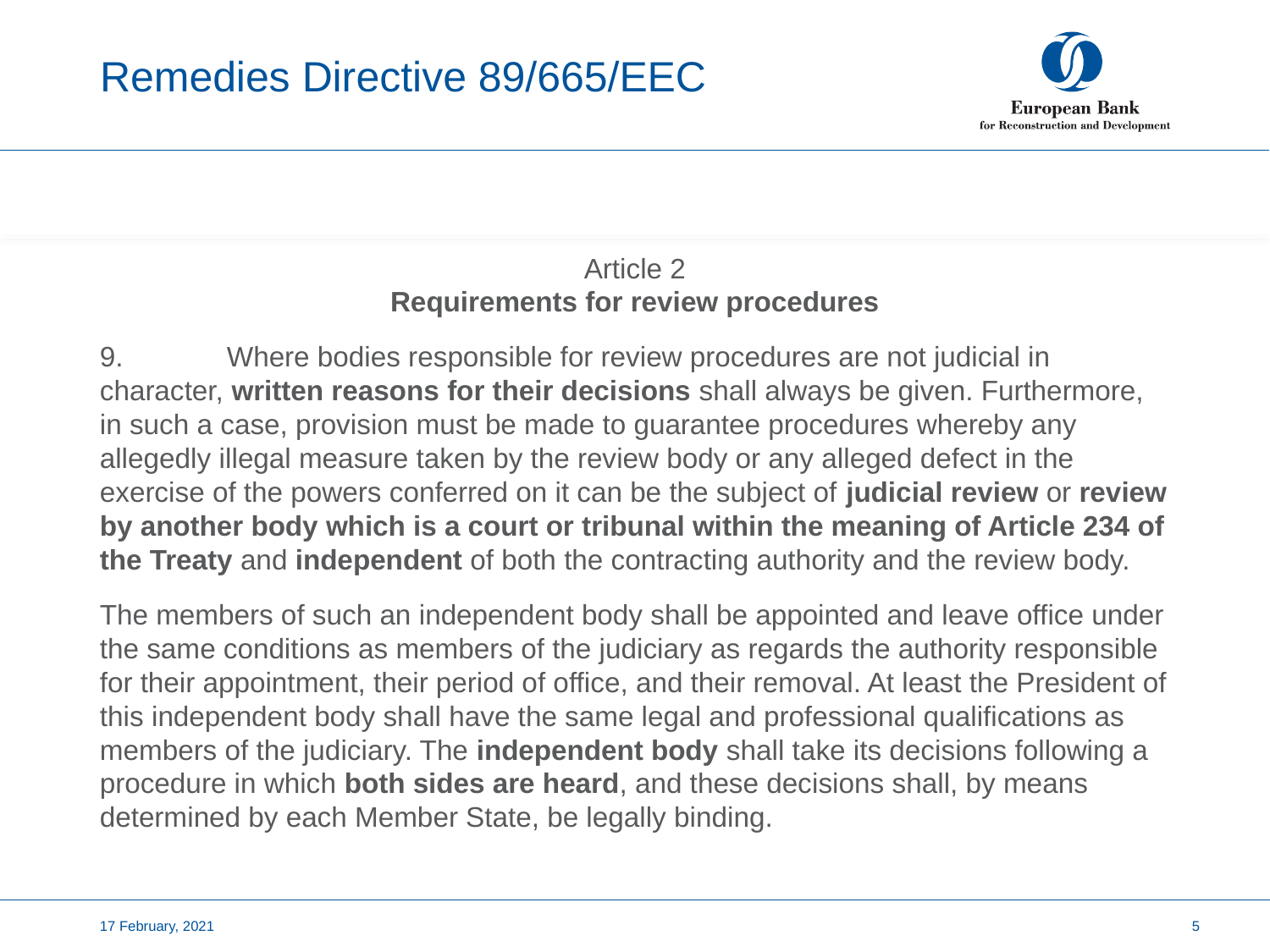

# Remedies Directive 89/665/EEC
Article 2
Requirements for review procedures
9.	Where bodies responsible for review procedures are not judicial in character, written reasons for their decisions shall always be given. Furthermore, in such a case, provision must be made to guarantee procedures whereby any allegedly illegal measure taken by the review body or any alleged defect in the exercise of the powers conferred on it can be the subject of judicial review or review by another body which is a court or tribunal within the meaning of Article 234 of the Treaty and independent of both the contracting authority and the review body.
The members of such an independent body shall be appointed and leave office under the same conditions as members of the judiciary as regards the authority responsible for their appointment, their period of office, and their removal. At least the President of this independent body shall have the same legal and professional qualifications as members of the judiciary. The independent body shall take its decisions following a procedure in which both sides are heard, and these decisions shall, by means determined by each Member State, be legally binding.

17 February, 2021
5